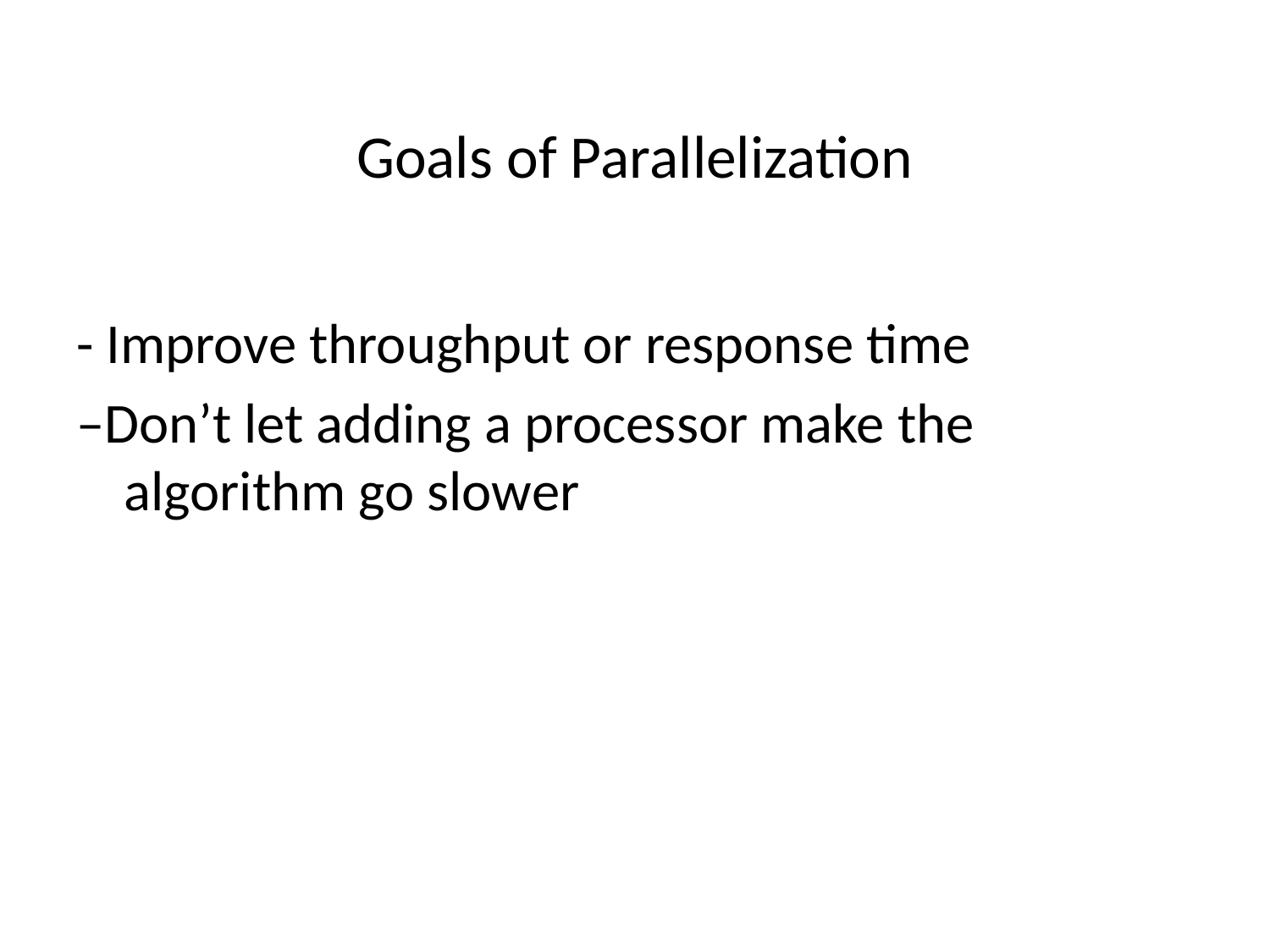

# Goals of Parallelization

- Improve throughput or response time
–Don’t let adding a processor make the algorithm go slower